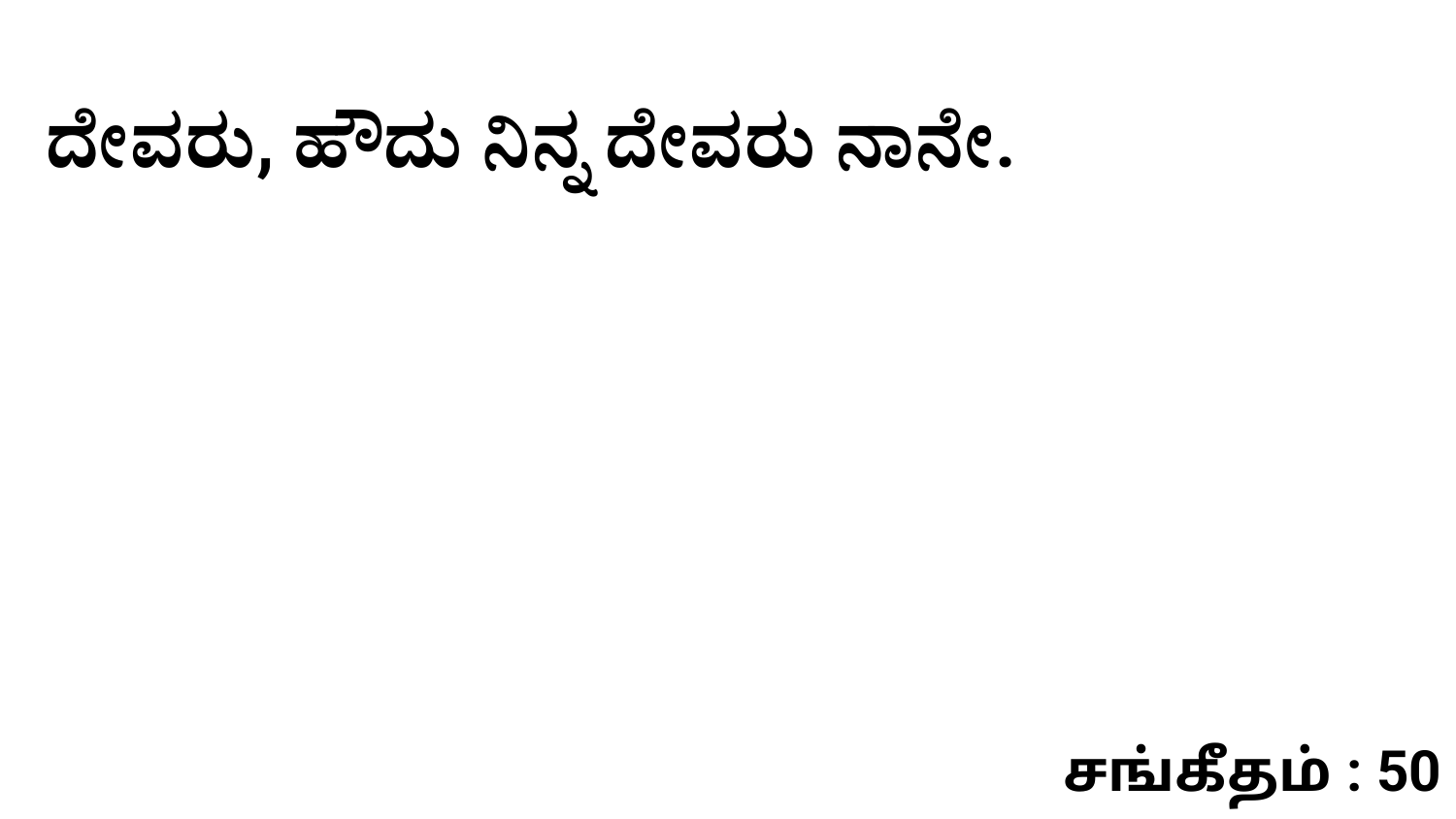

ದೇವರು, ಹೌದು ನಿನ್ನ ದೇವರು ನಾನೇ.
சங்கீதம் : 50